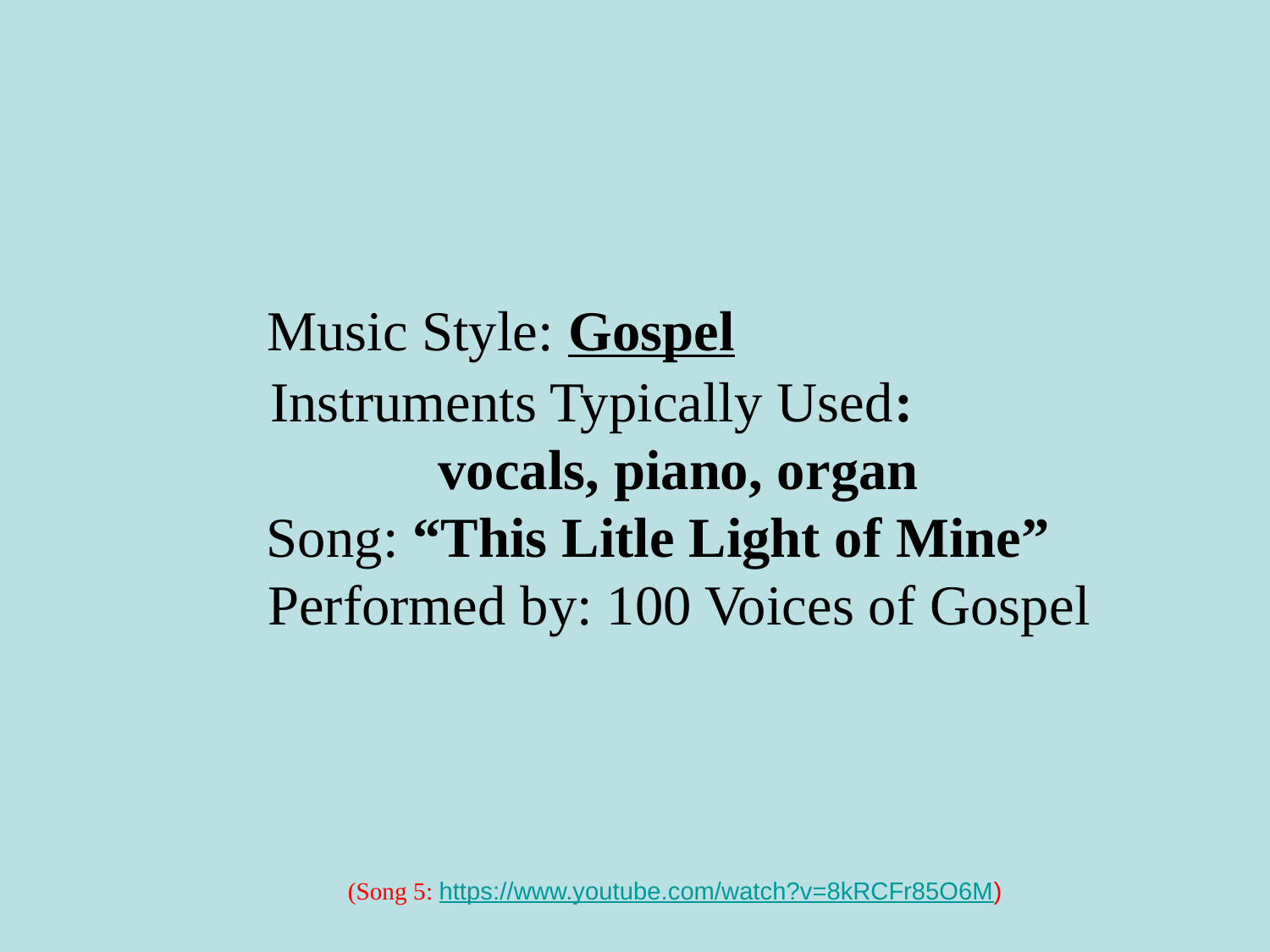

Music Style: Gospel
                     Instruments Typically Used:
                              vocals, piano, organ				Song: “This Litle Light of Mine”
                  Performed by: 100 Voices of Gospel

  (Song 5: https://www.youtube.com/watch?v=8kRCFr85O6M)